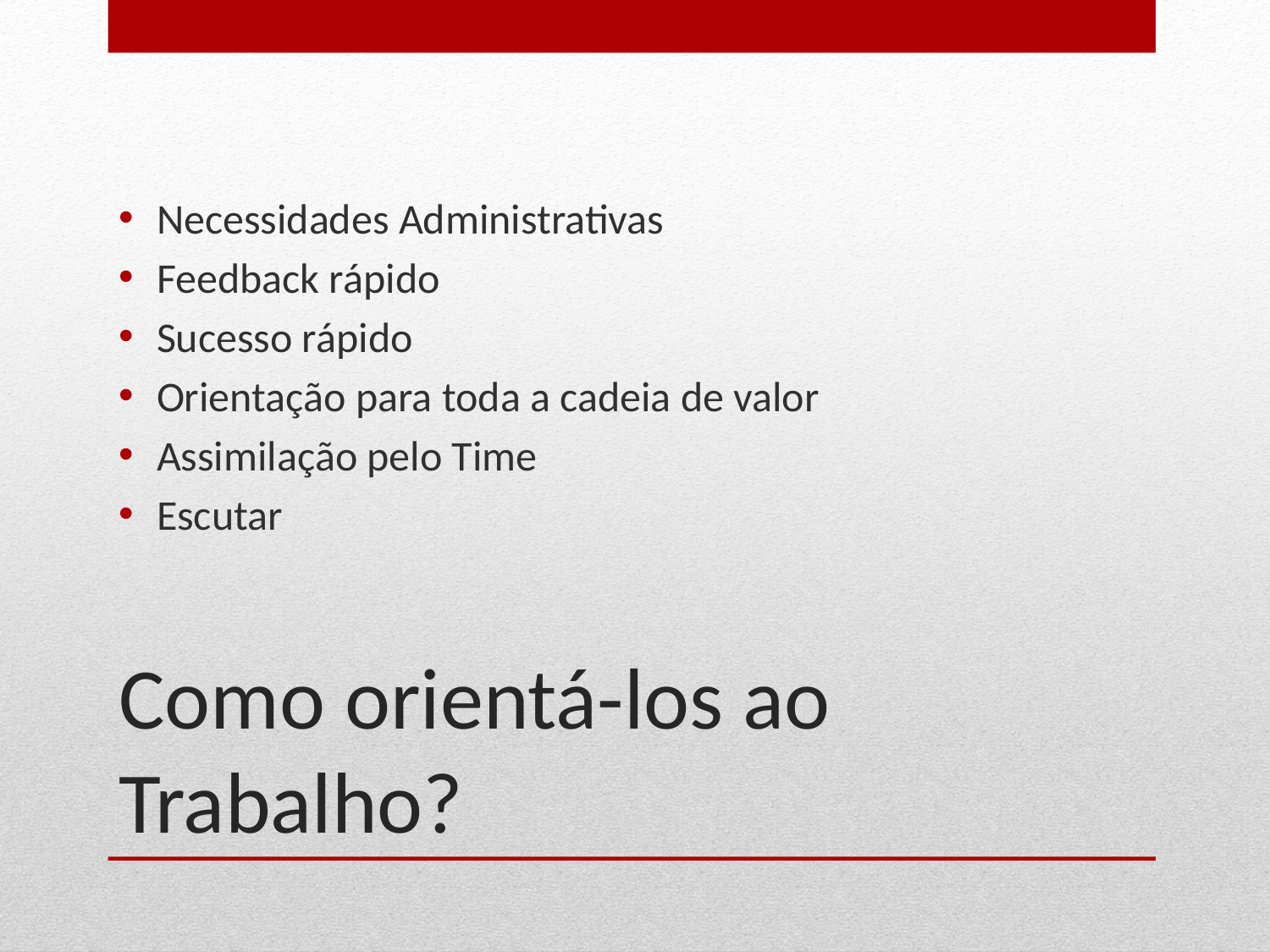

Necessidades Administrativas
Feedback rápido
Sucesso rápido
Orientação para toda a cadeia de valor
Assimilação pelo Time
Escutar

# Como orientá-los ao Trabalho?